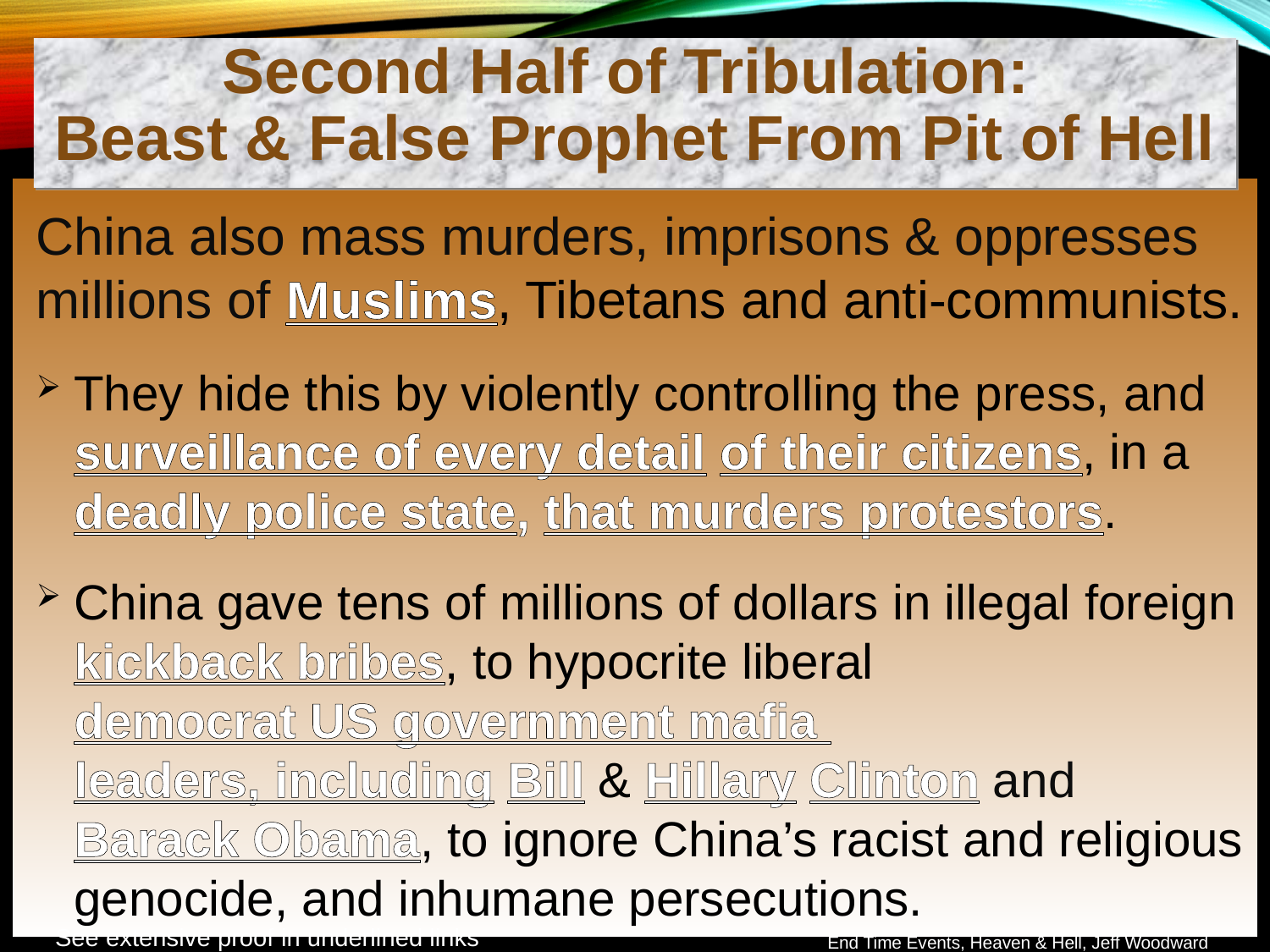

Second Half of Tribulation:
Beast & False Prophet From Pit of Hell
China also mass murders, imprisons & oppresses millions of Muslims, Tibetans and anti-communists.
They hide this by violently controlling the press, and surveillance of every detail of their citizens, in a deadly police state, that murders protestors.
China gave tens of millions of dollars in illegal foreign kickback bribes, to hypocrite liberal democrat US government mafia leaders, including Bill & Hillary Clinton and Barack Obama, to ignore China’s racist and religious genocide, and inhumane persecutions.
See extensive proof in underlined links
End Time Events, Heaven & Hell, Jeff Woodward